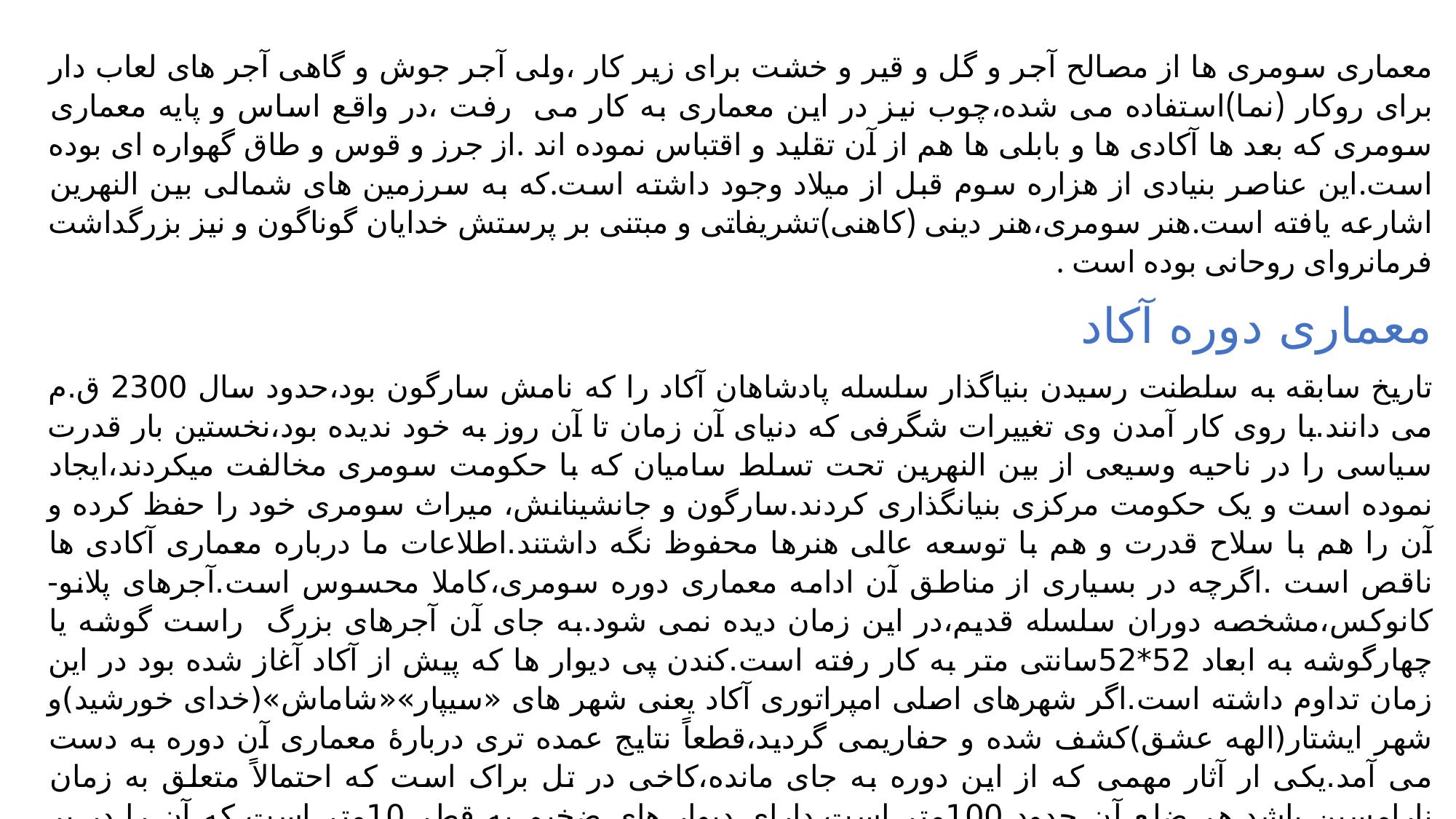

معماری سومری ها از مصالح آجر و گل و قیر و خشت برای زیر کار ،ولی آجر جوش و گاهی آجر های لعاب دار برای روکار (نما)استفاده می شده،چوب نیز در این معماری به کار می  رفت ،در واقع اساس و پایه معماری سومری که بعد ها آکادی ها و بابلی ها هم از آن تقلید و اقتباس نموده اند .از جرز و قوس و طاق گهواره ای بوده است.این عناصر بنیادی از هزاره سوم قبل از میلاد وجود داشته است.که به سرزمین های شمالی بین النهرین اشارعه یافته است.هنر سومری،هنر دینی (کاهنی)تشریفاتی و مبتنی بر پرستش خدایان گوناگون و نیز بزرگداشت فرمانروای روحانی بوده است .
معماری دوره آکاد
تاریخ سابقه به سلطنت رسیدن بنیاگذار سلسله پادشاهان آکاد را که نامش سارگون بود،حدود سال 2300 ق.م می دانند.با روی کار آمدن وی تغییرات شگرفی که دنیای آن زمان تا آن روز به خود ندیده بود،نخستین بار قدرت سیاسی را در ناحیه وسیعی از بین النهرین تحت تسلط سامیان که با حکومت سومری مخالفت میکردند،ایجاد نموده است و یک حکومت مرکزی بنیانگذاری کردند.سارگون و جانشینانش، میراث سومری خود را حفظ کرده و آن را هم با سلاح قدرت و هم با توسعه عالی هنرها محفوظ نگه داشتند.اطلاعات ما درباره معماری آکادی ها ناقص است .اگرچه در بسیاری از مناطق آن ادامه معماری دوره سومری،کاملا محسوس است.آجرهای پلانو-کانوکس،مشخصه دوران سلسله قدیم،در این زمان دیده نمی شود.به جای آن آجرهای بزرگ  راست گوشه یا چهارگوشه به ابعاد 52*52سانتی متر به کار رفته است.کندن پی دیوار ها که پیش از آکاد آغاز شده بود در این زمان تداوم داشته است.اگر شهرهای اصلی امپراتوری آکاد یعنی شهر های «سیپار»«شاماش»(خدای خورشید)و شهر ایشتار(الهه عشق)کشف شده و حفاریمی گردید،قطعاً نتایج عمده تری دربارۀ معماری آن دوره به دست می آمد.یکی ار آثار مهمی که از این دوره به جای مانده،کاخی در تل براک است که احتمالاً متعلق به زمان نارامسین باشد.هر ضلع آن حدود 100متر است.دارای دیوار های ضخیم به قطر 10متر است،که آن را در بر گرفته است،تنها راه ورود به بنا در دیوار غربی قرار دارد که دروازه ای با دو برج بزرگ در دو سوی آن واقع شده است.دارای دو حیاط و یک حیاط بزرگ،هشتی و اتاق های جانبی است.